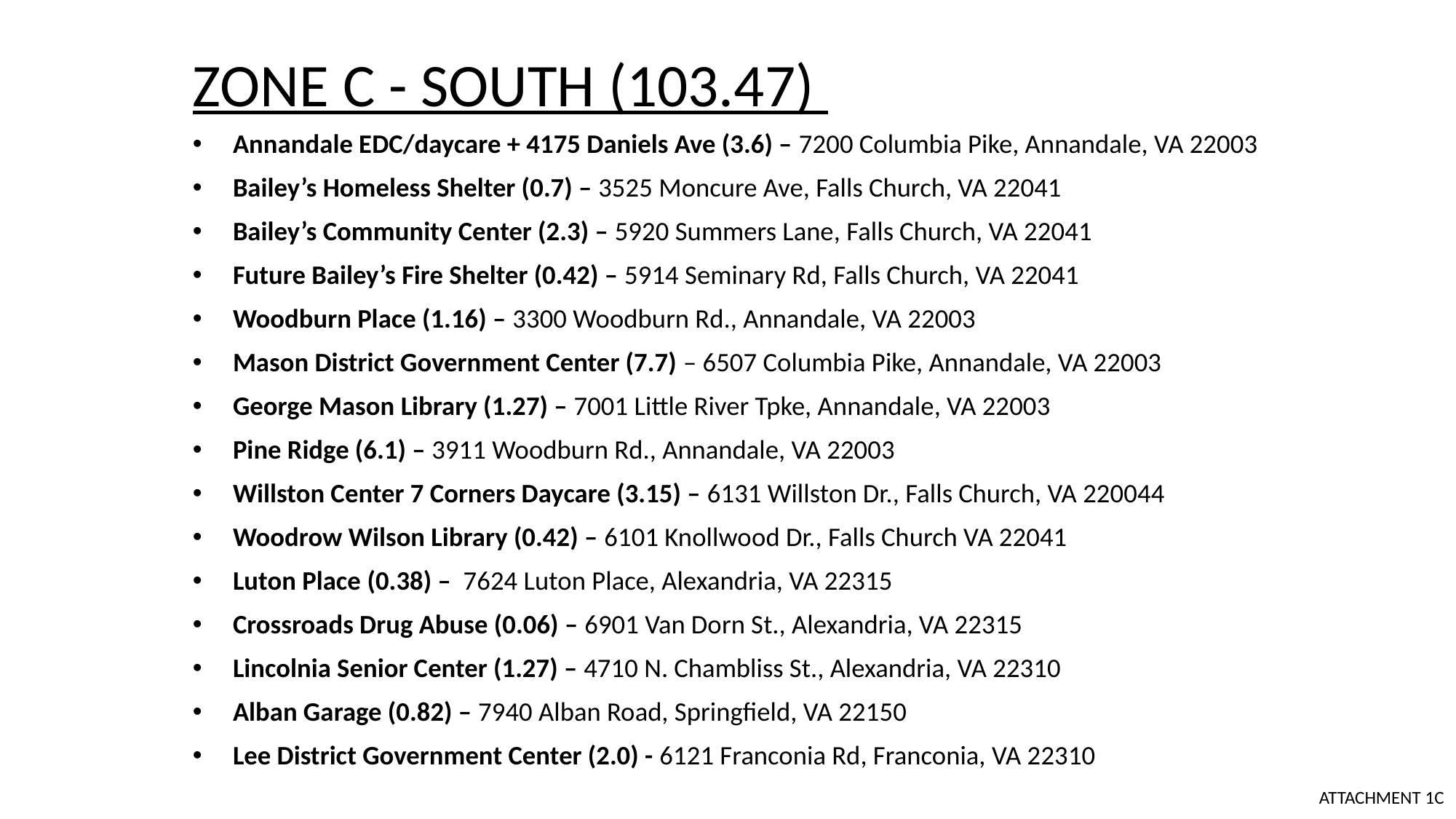

# ZONE C - SOUTH (103.47)
Annandale EDC/daycare + 4175 Daniels Ave (3.6) – 7200 Columbia Pike, Annandale, VA 22003
Bailey’s Homeless Shelter (0.7) – 3525 Moncure Ave, Falls Church, VA 22041
Bailey’s Community Center (2.3) – 5920 Summers Lane, Falls Church, VA 22041
Future Bailey’s Fire Shelter (0.42) – 5914 Seminary Rd, Falls Church, VA 22041
Woodburn Place (1.16) – 3300 Woodburn Rd., Annandale, VA 22003
Mason District Government Center (7.7) – 6507 Columbia Pike, Annandale, VA 22003
George Mason Library (1.27) – 7001 Little River Tpke, Annandale, VA 22003
Pine Ridge (6.1) – 3911 Woodburn Rd., Annandale, VA 22003
Willston Center 7 Corners Daycare (3.15) – 6131 Willston Dr., Falls Church, VA 220044
Woodrow Wilson Library (0.42) – 6101 Knollwood Dr., Falls Church VA 22041
Luton Place (0.38) –  7624 Luton Place, Alexandria, VA 22315
Crossroads Drug Abuse (0.06) – 6901 Van Dorn St., Alexandria, VA 22315
Lincolnia Senior Center (1.27) – 4710 N. Chambliss St., Alexandria, VA 22310
Alban Garage (0.82) – 7940 Alban Road, Springfield, VA 22150
Lee District Government Center (2.0) - 6121 Franconia Rd, Franconia, VA 22310

ATTACHMENT 1C